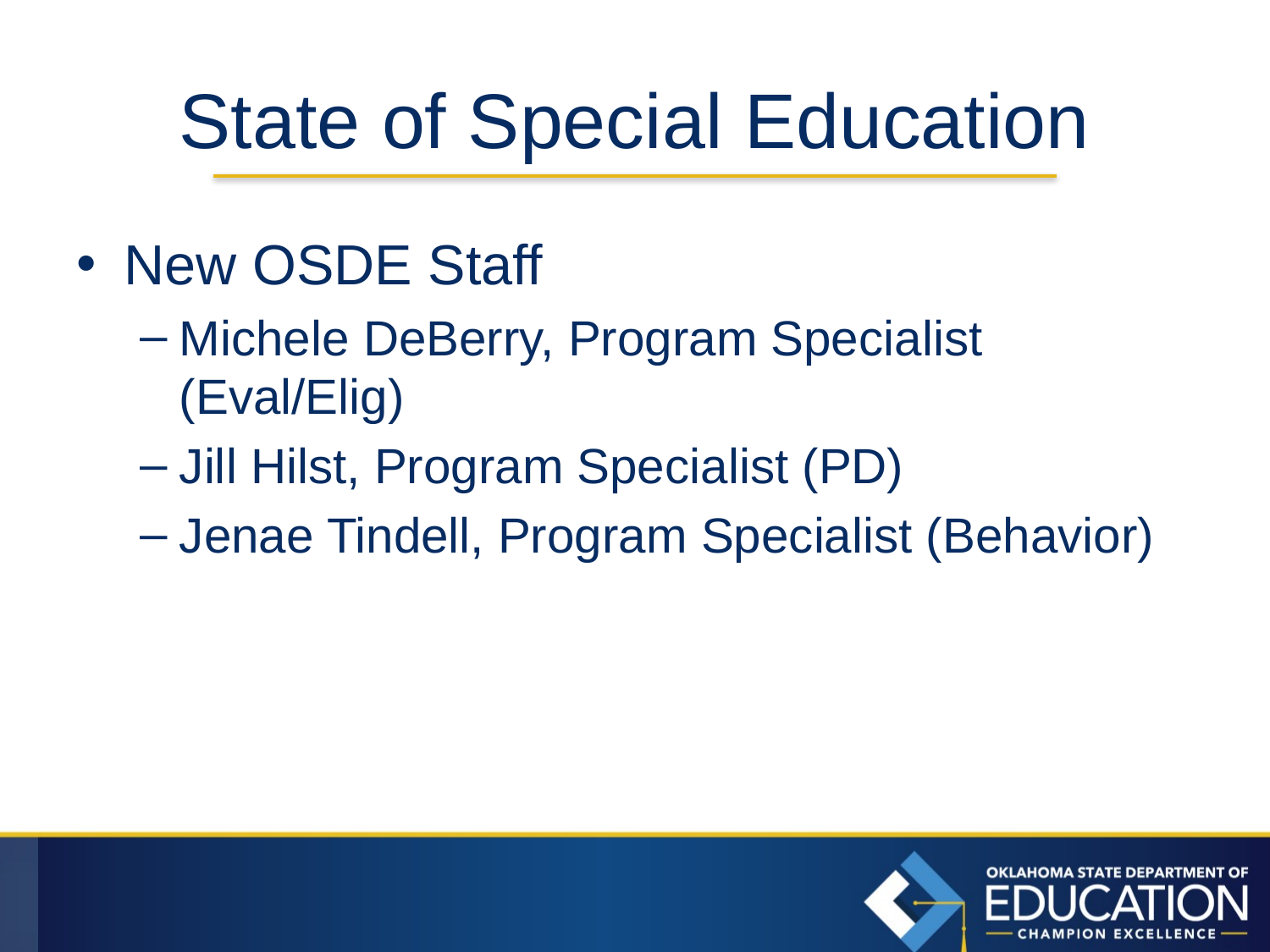

# State of Special Education
New OSDE Staff
Michele DeBerry, Program Specialist (Eval/Elig)
Jill Hilst, Program Specialist (PD)
Jenae Tindell, Program Specialist (Behavior)